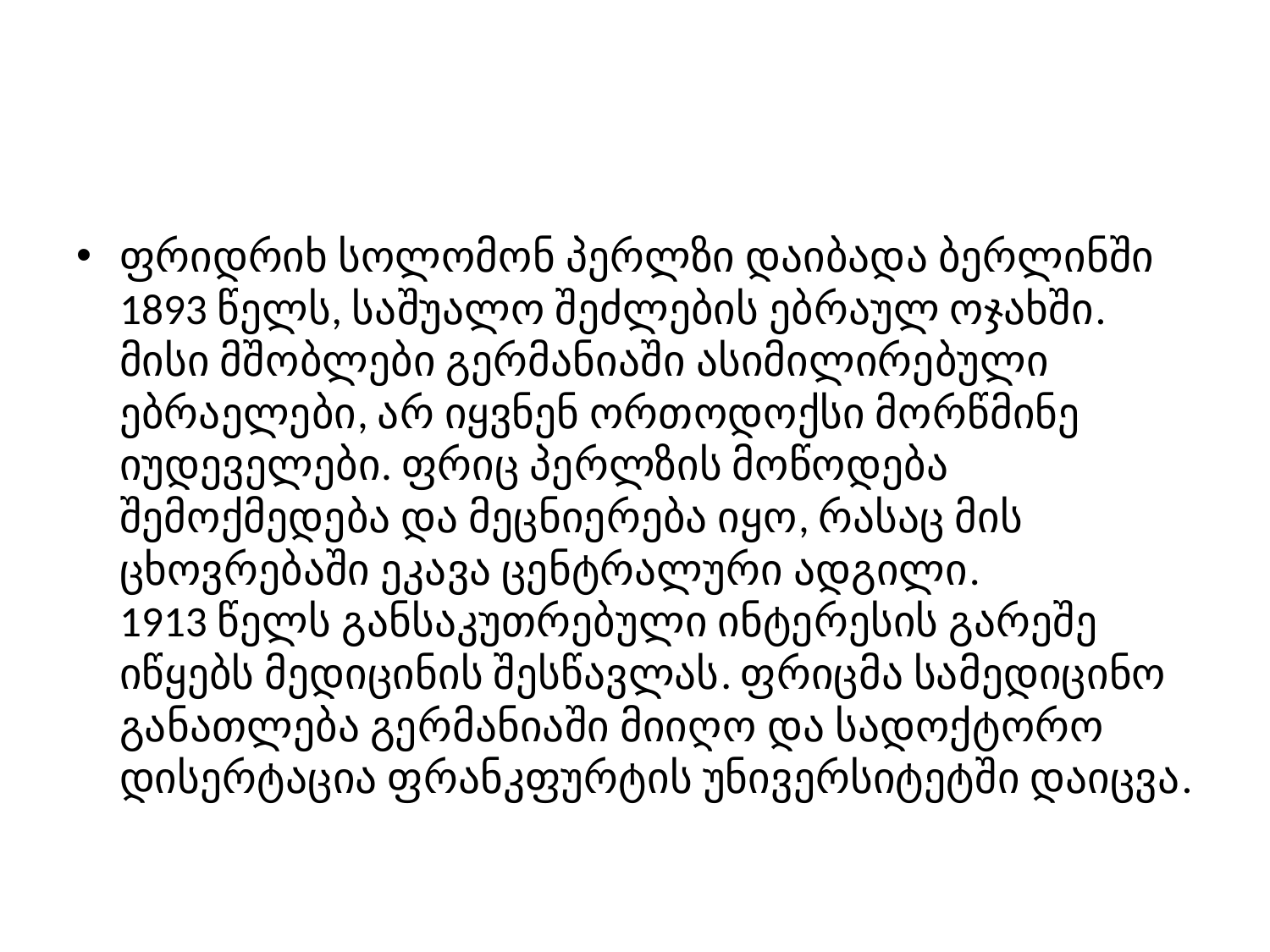

#
ფრიდრიხ სოლომონ პერლზი დაიბადა ბერლინში 1893 წელს, საშუალო შეძლების ებრაულ ოჯახში. მისი მშობლები გერმანიაში ასიმილირებული ებრაელები, არ იყვნენ ორთოდოქსი მორწმინე იუდეველები. ფრიც პერლზის მოწოდება შემოქმედება და მეცნიერება იყო, რასაც მის ცხოვრებაში ეკავა ცენტრალური ადგილი.
1913 წელს განსაკუთრებული ინტერესის გარეშე იწყებს მედიცინის შესწავლას. ფრიცმა სამედიცინო განათლება გერმანიაში მიიღო და სადოქტორო დისერტაცია ფრანკფურტის უნივერსიტეტში დაიცვა.